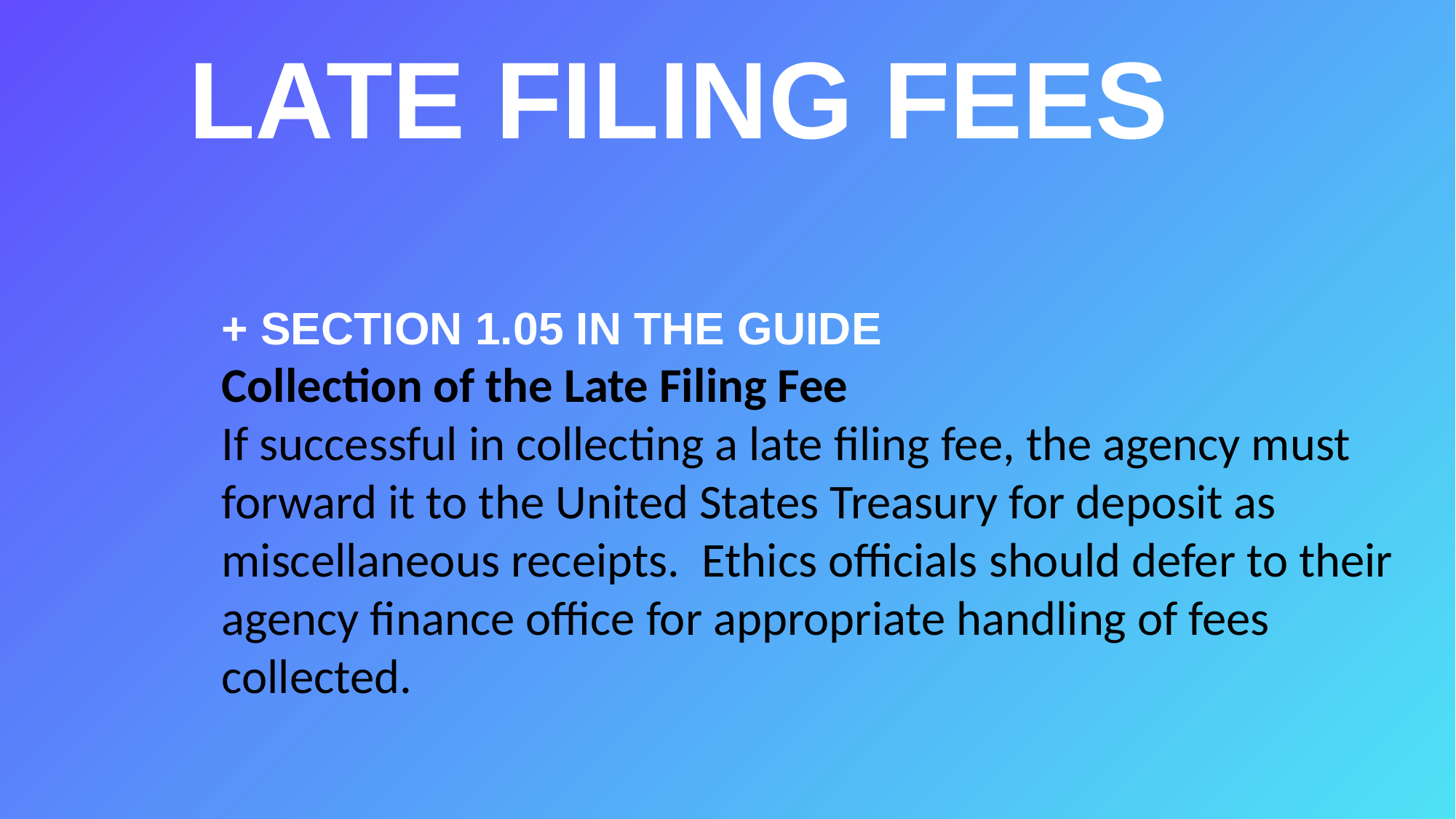

LATE FILING FEES
+ SECTION 1.05 IN THE GUIDE
Collection of the Late Filing Fee
If successful in collecting a late filing fee, the agency must forward it to the United States Treasury for deposit as miscellaneous receipts.  Ethics officials should defer to their agency finance office for appropriate handling of fees collected.